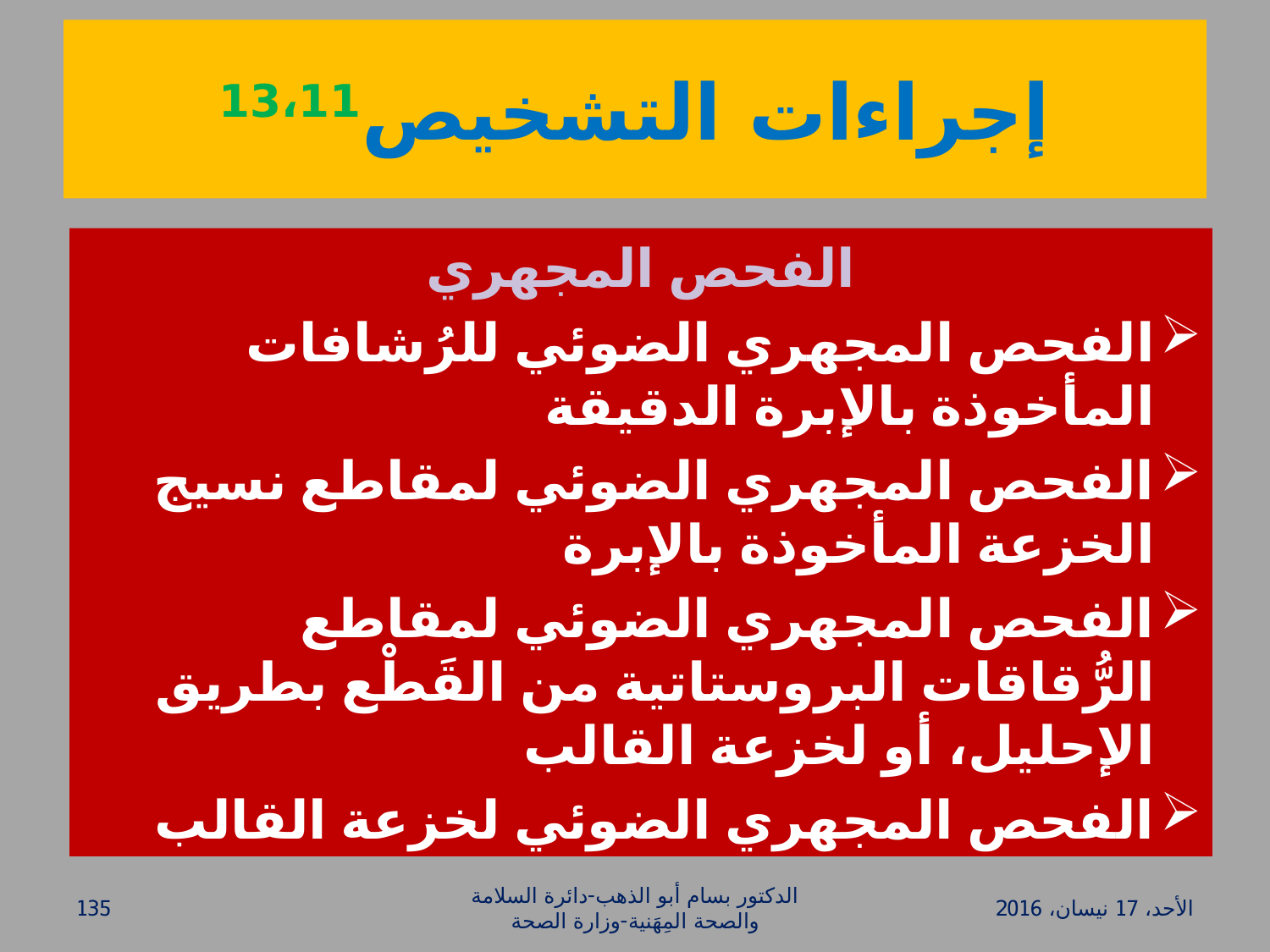

# إجراءات التشخيص13،11
الفحص المجهري
الفحص المجهري الضوئي للرُشافات المأخوذة بالإبرة الدقيقة
الفحص المجهري الضوئي لمقاطع نسيج الخزعة المأخوذة بالإبرة
الفحص المجهري الضوئي لمقاطع الرُّقاقات البروستاتية من القَطْع بطريق الإحليل، أو لخزعة القالب
الفحص المجهري الضوئي لخزعة القالب

135
الدكتور بسام أبو الذهب-دائرة السلامة والصحة المِهَنية-وزارة الصحة
الأحد، 17 نيسان، 2016